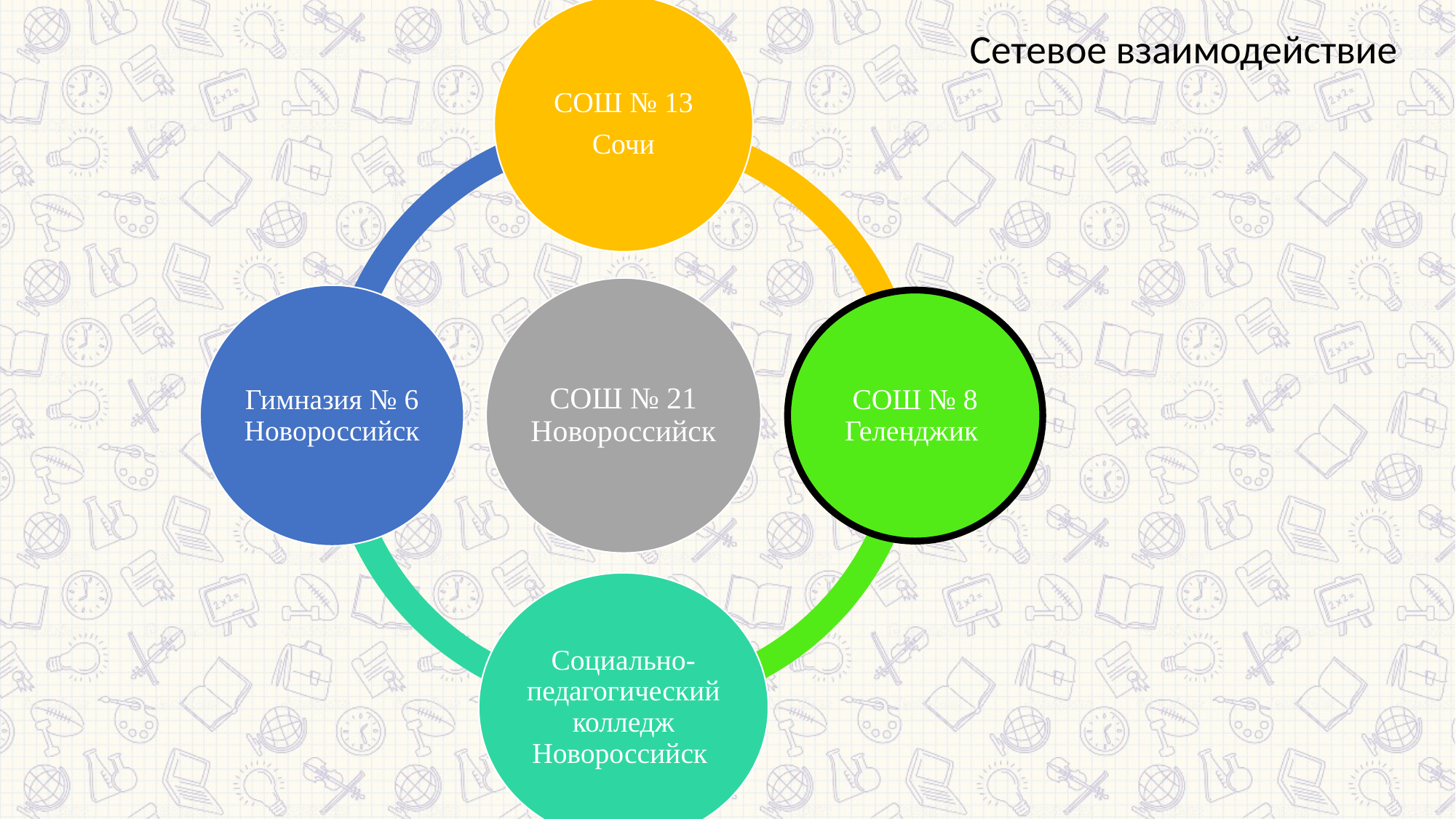

# Сетевое взаимодействие
СОШ № 21 Новороссийск
СОШ № 13
Сочи
СОШ № 8 Геленджик
Социально-педагогический колледж Новороссийск
Гимназия № 6 Новороссийск